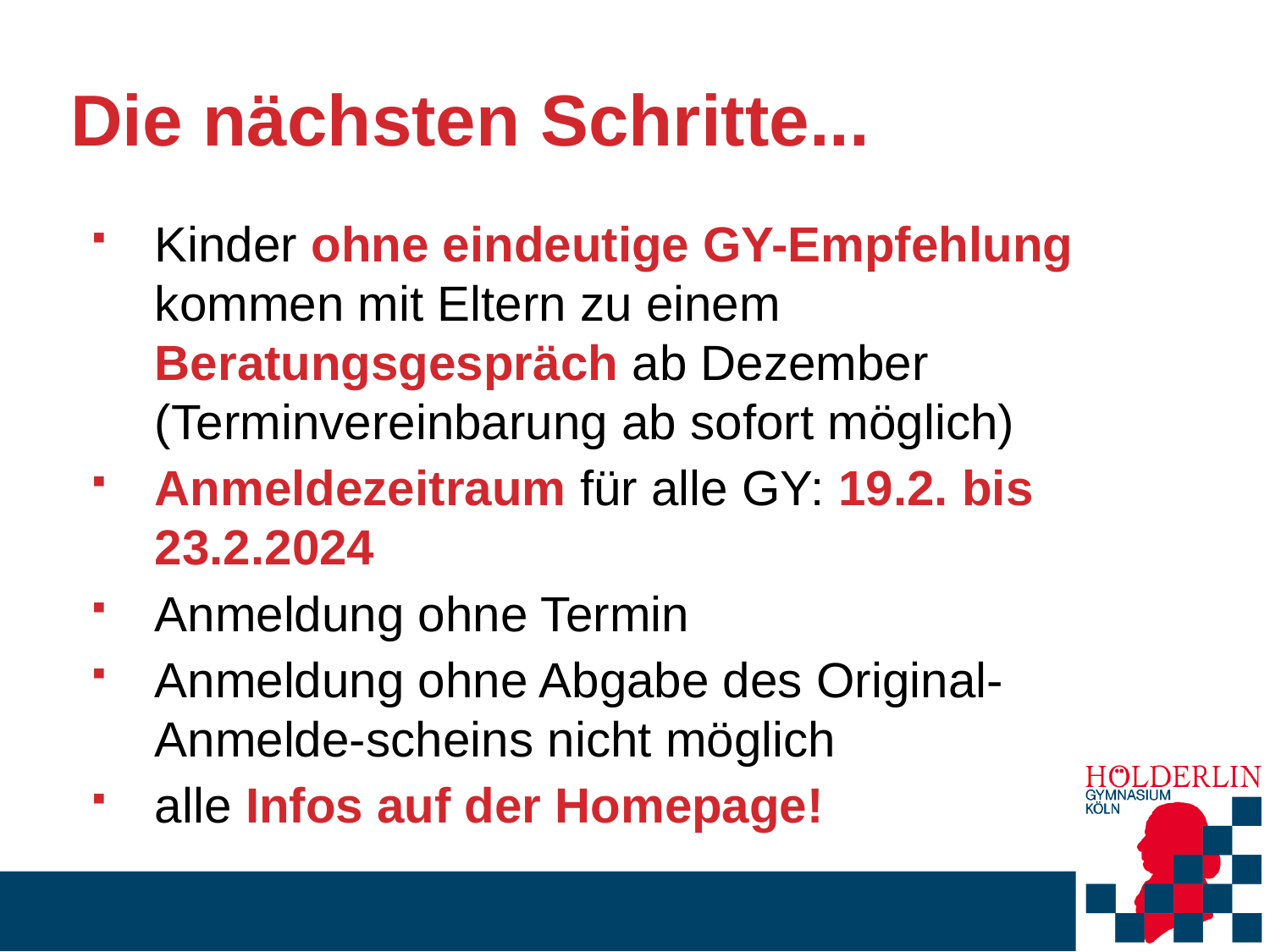

# Die nächsten Schritte...
Kinder ohne eindeutige GY-Empfehlung kommen mit Eltern zu einem Beratungsgespräch ab Dezember (Terminvereinbarung ab sofort möglich)
Anmeldezeitraum für alle GY: 19.2. bis 23.2.2024
Anmeldung ohne Termin
Anmeldung ohne Abgabe des Original-Anmelde-scheins nicht möglich
alle Infos auf der Homepage!